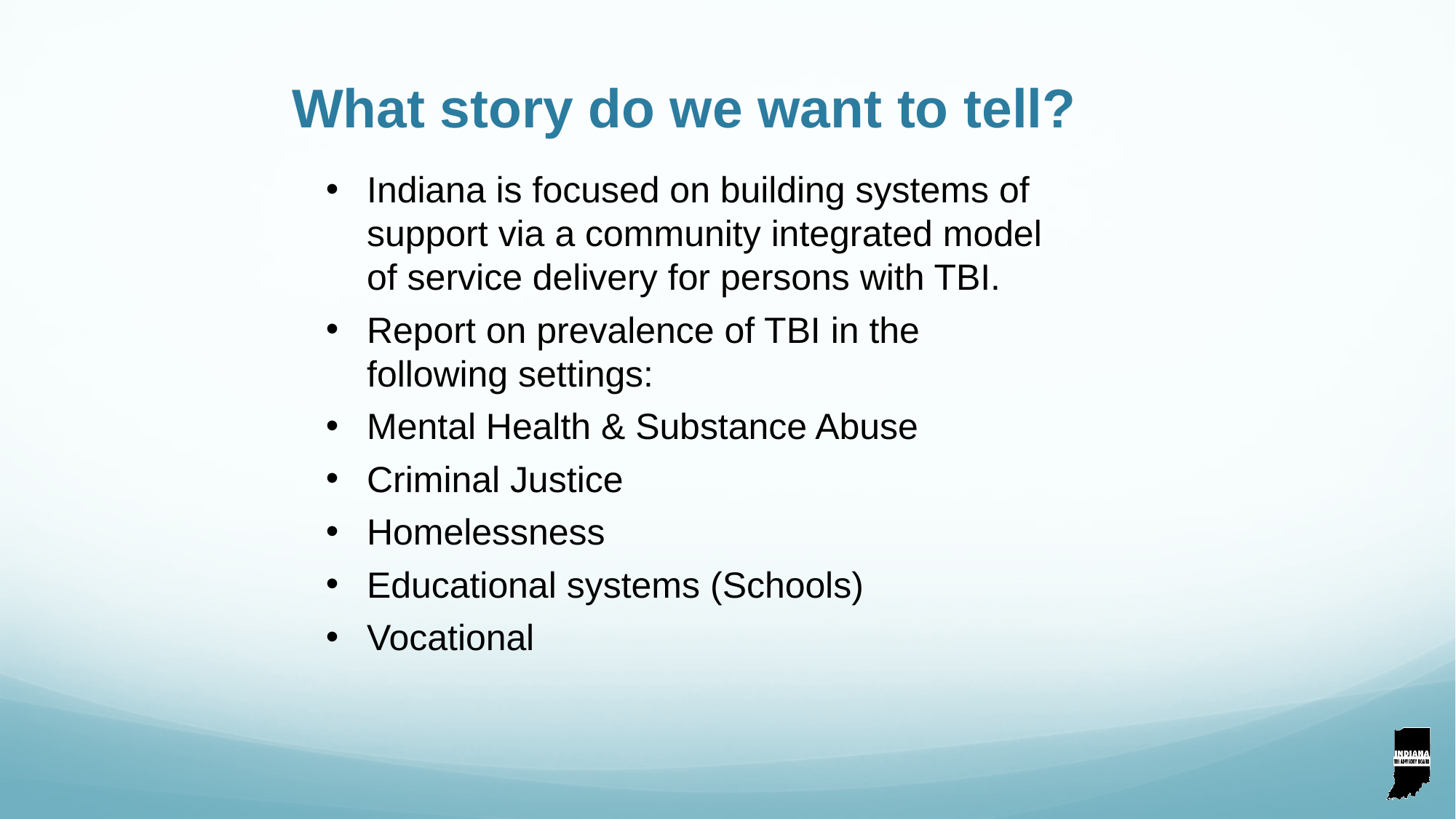

What story do we want to tell?
Indiana is focused on building systems of support via a community integrated model of service delivery for persons with TBI.
Report on prevalence of TBI in the following settings:
Mental Health & Substance Abuse
Criminal Justice
Homelessness
Educational systems (Schools)
Vocational